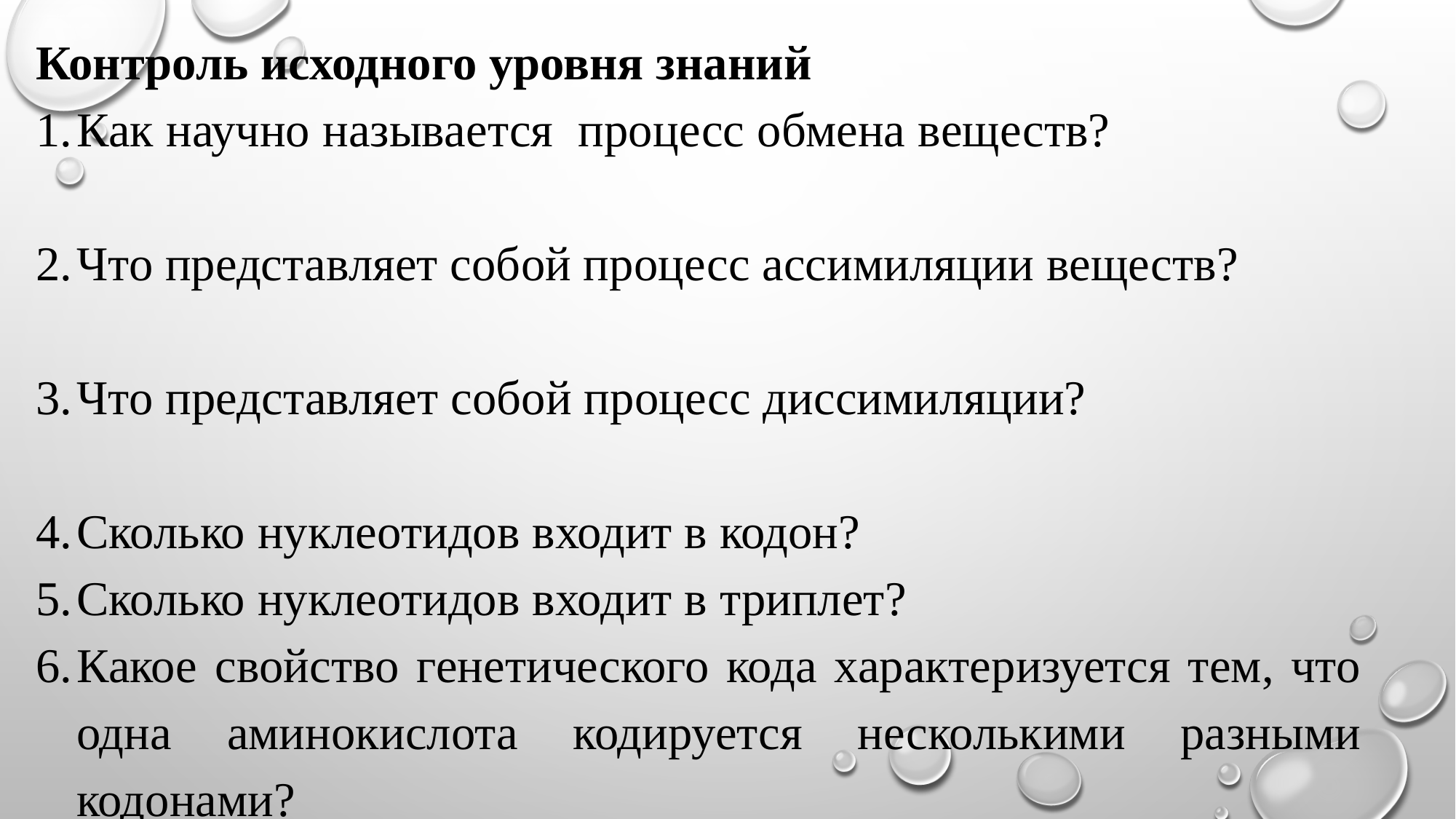

Контроль исходного уровня знаний
Как научно называется  процесс обмена веществ?
Что представляет собой процесс ассимиляции веществ?
Что представляет собой процесс диссимиляции?
Сколько нуклеотидов входит в кодон?
Сколько нуклеотидов входит в триплет?
Какое свойство генетического кода характеризуется тем, что одна аминокислота кодируется несколькими разными кодонами?
Какое свойство генетического кода характеризуется тем, что 1 кодон всегда кодирует только одну аминокислоту?
Что такое универсальность генетического кода?